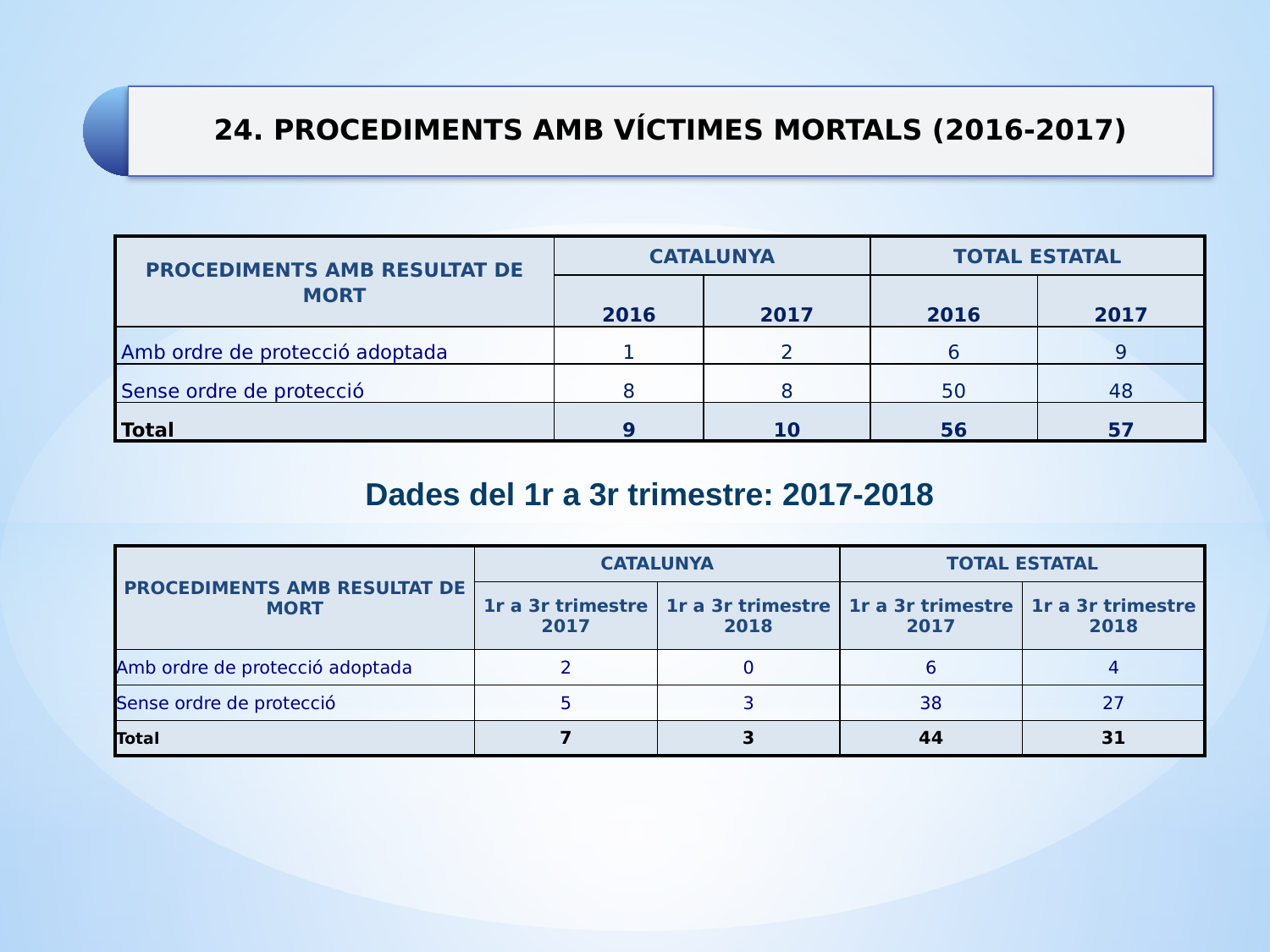

24. PROCEDIMENTS AMB VÍCTIMES MORTALS (2016-2017)
| PROCEDIMENTS AMB RESULTAT DE MORT | CATALUNYA |  | TOTAL ESTATAL |  |
| --- | --- | --- | --- | --- |
|  | 2016 | 2017 | 2016 | 2017 |
| Amb ordre de protecció adoptada | 1 | 2 | 6 | 9 |
| Sense ordre de protecció | 8 | 8 | 50 | 48 |
| Total | 9 | 10 | 56 | 57 |
Dades del 1r a 3r trimestre: 2017-2018
| PROCEDIMENTS AMB RESULTAT DE MORT | CATALUNYA |  | TOTAL ESTATAL |  |
| --- | --- | --- | --- | --- |
|  | 1r a 3r trimestre 2017 | 1r a 3r trimestre 2018 | 1r a 3r trimestre 2017 | 1r a 3r trimestre 2018 |
| Amb ordre de protecció adoptada | 2 | 0 | 6 | 4 |
| Sense ordre de protecció | 5 | 3 | 38 | 27 |
| Total | 7 | 3 | 44 | 31 |